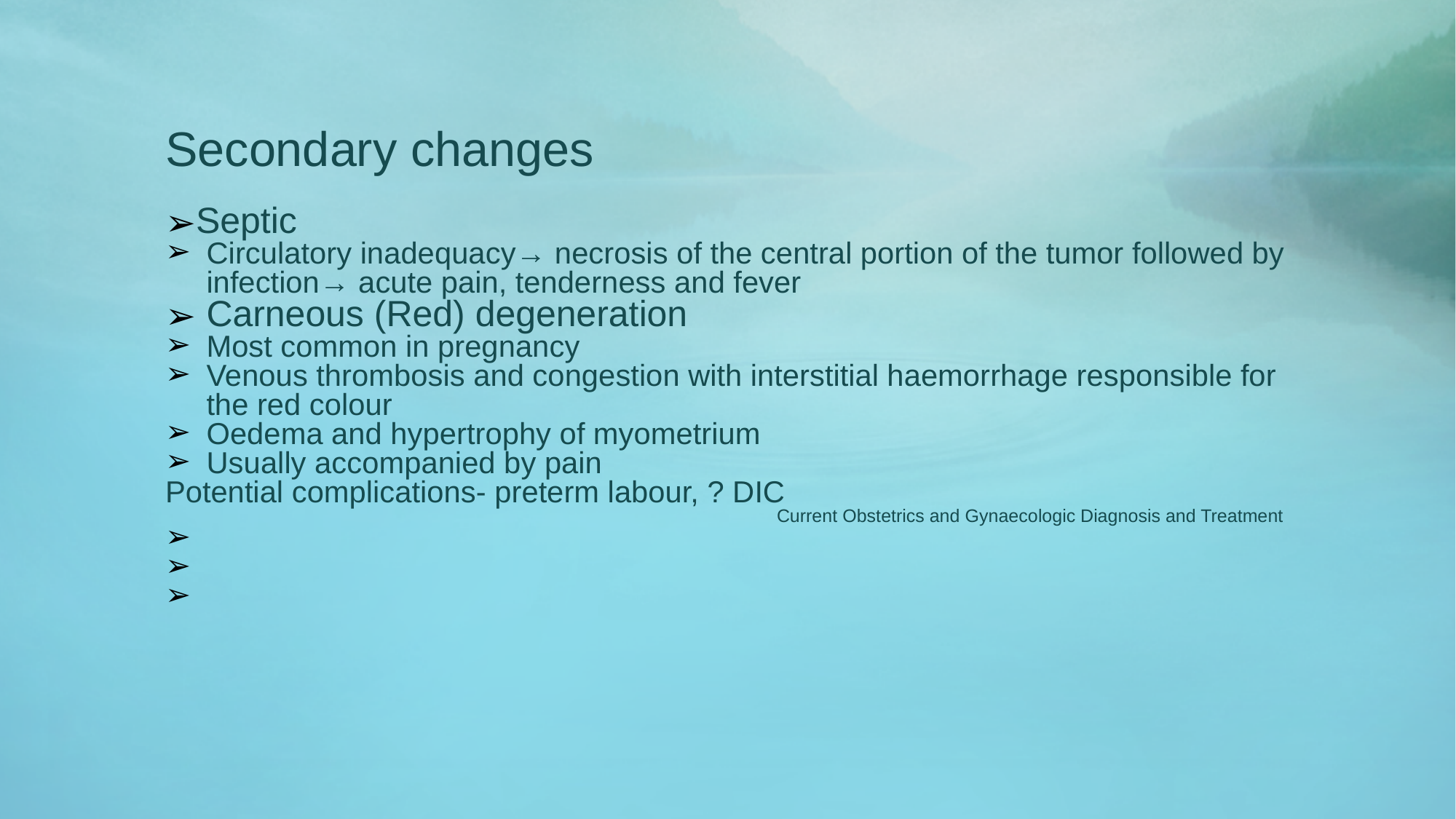

Secondary changes
Septic
Circulatory inadequacy→ necrosis of the central portion of the tumor followed by infection→ acute pain, tenderness and fever
Carneous (Red) degeneration
Most common in pregnancy
Venous thrombosis and congestion with interstitial haemorrhage responsible for the red colour
Oedema and hypertrophy of myometrium
Usually accompanied by pain
Potential complications- preterm labour, ? DIC
                                                                                                                        Current Obstetrics and Gynaecologic Diagnosis and Treatment